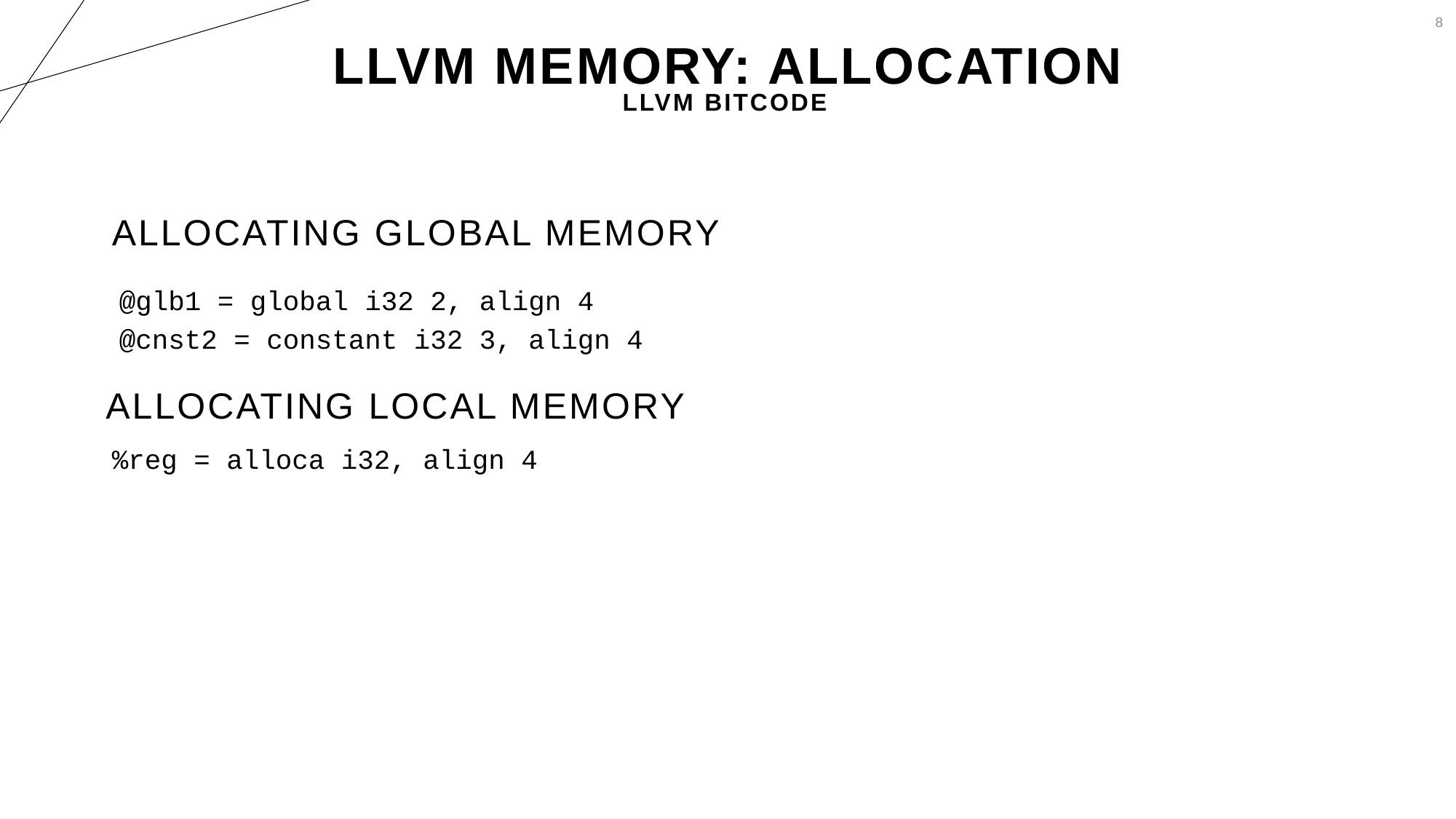

8
# LLVM MEMORY: Allocation
LLVM Bitcode
Allocating Global Memory
@glb1 = global i32 2, align 4
@cnst2 = constant i32 3, align 4
Allocating Local Memory
%reg = alloca i32, align 4